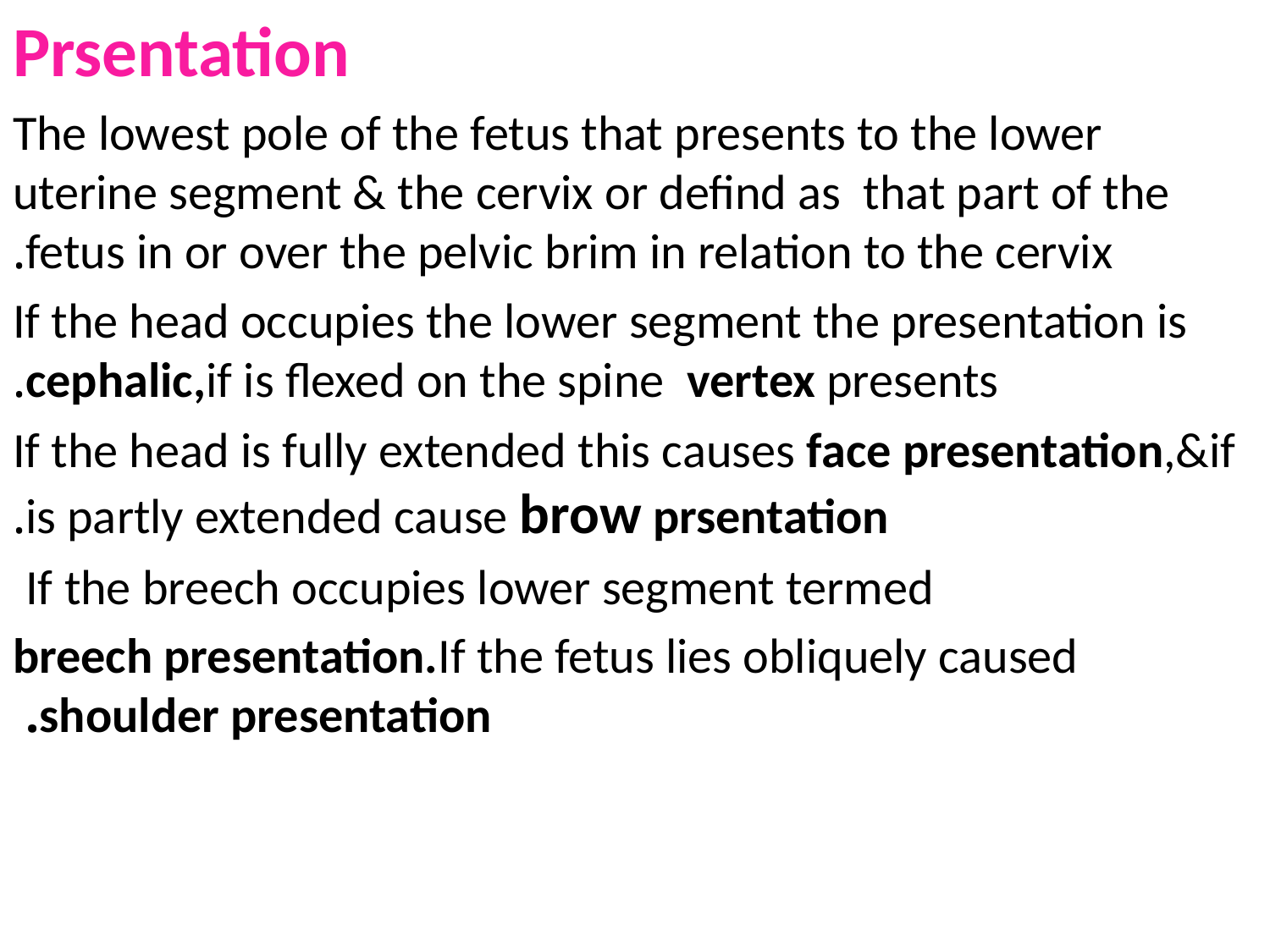

Prsentation
 The lowest pole of the fetus that presents to the lower uterine segment & the cervix or defind as  that part of the fetus in or over the pelvic brim in relation to the cervix.
If the head occupies the lower segment the presentation is cephalic,if is flexed on the spine  vertex presents.
If the head is fully extended this causes face presentation,&if is partly extended cause brow prsentation.
If the breech occupies lower segment termed
breech presentation.If the fetus lies obliquely caused shoulder presentation.